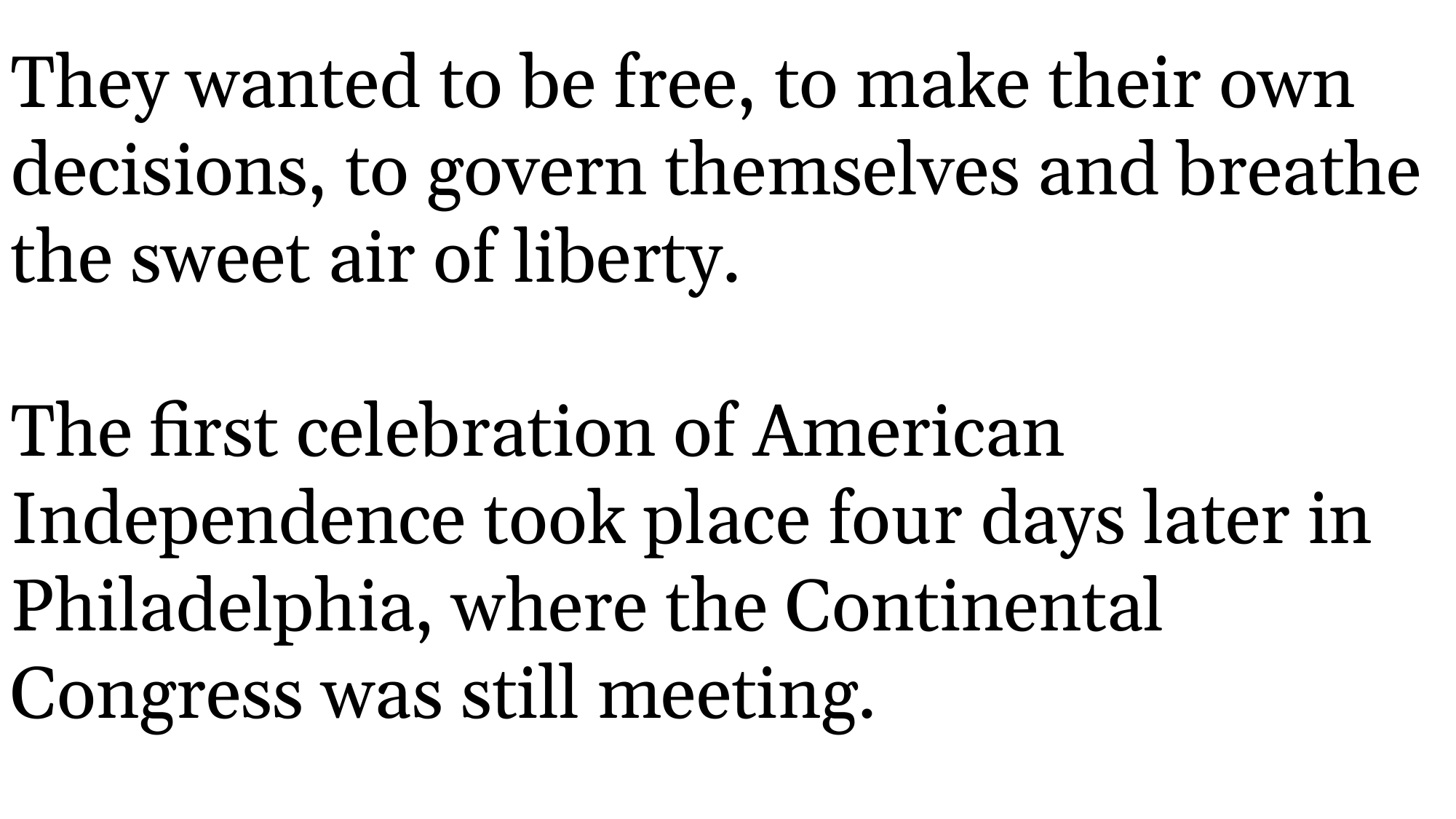

They wanted to be free, to make their own decisions, to govern themselves and breathe the sweet air of liberty.
The first celebration of American Independence took place four days later in Philadelphia, where the Continental Congress was still meeting.